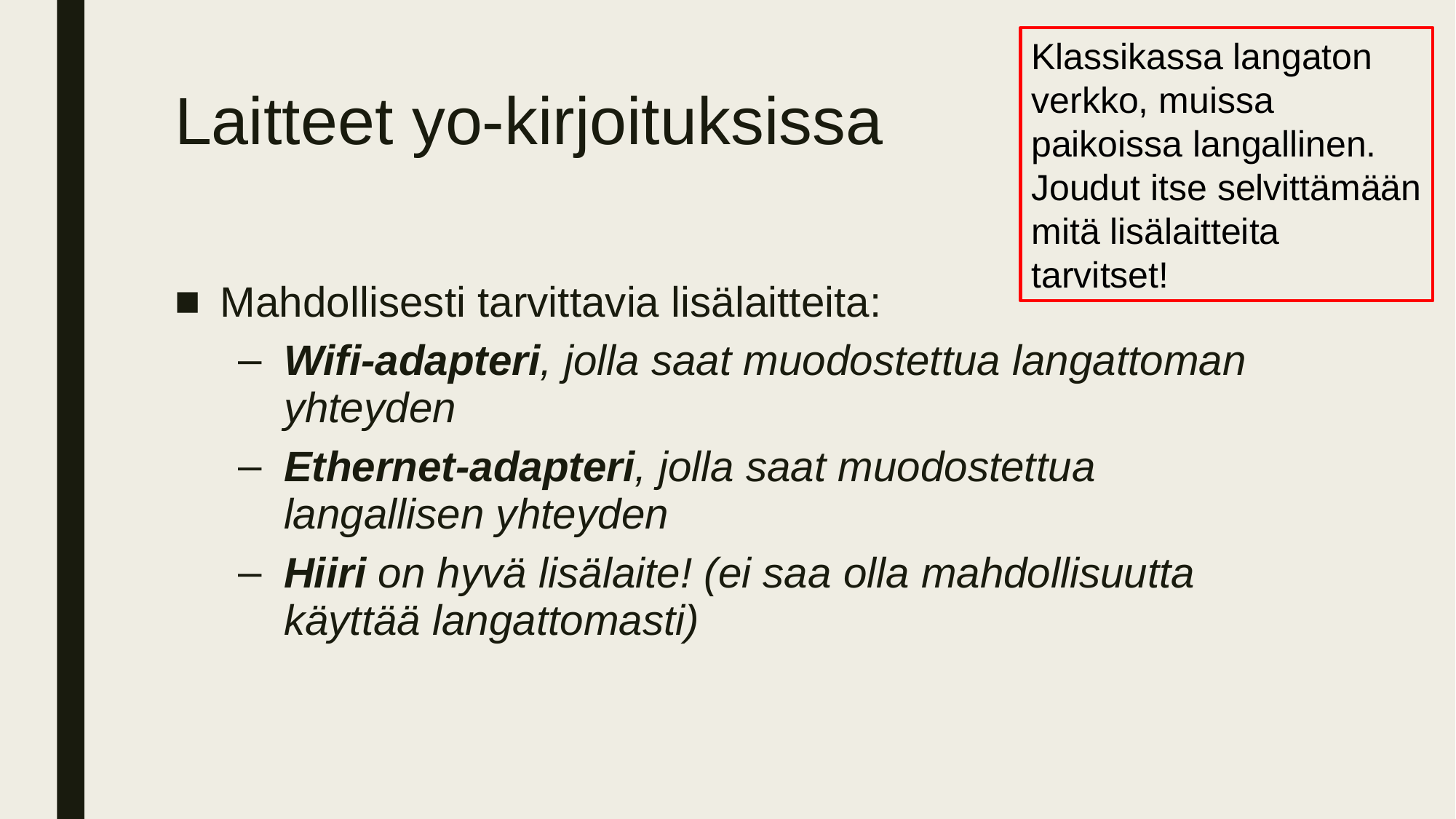

Klassikassa langaton verkko, muissa paikoissa langallinen.
Joudut itse selvittämään mitä lisälaitteita tarvitset!
# Laitteet yo-kirjoituksissa
Mahdollisesti tarvittavia lisälaitteita:
Wifi-adapteri, jolla saat muodostettua langattoman yhteyden
Ethernet-adapteri, jolla saat muodostettua langallisen yhteyden
Hiiri on hyvä lisälaite! (ei saa olla mahdollisuutta käyttää langattomasti)